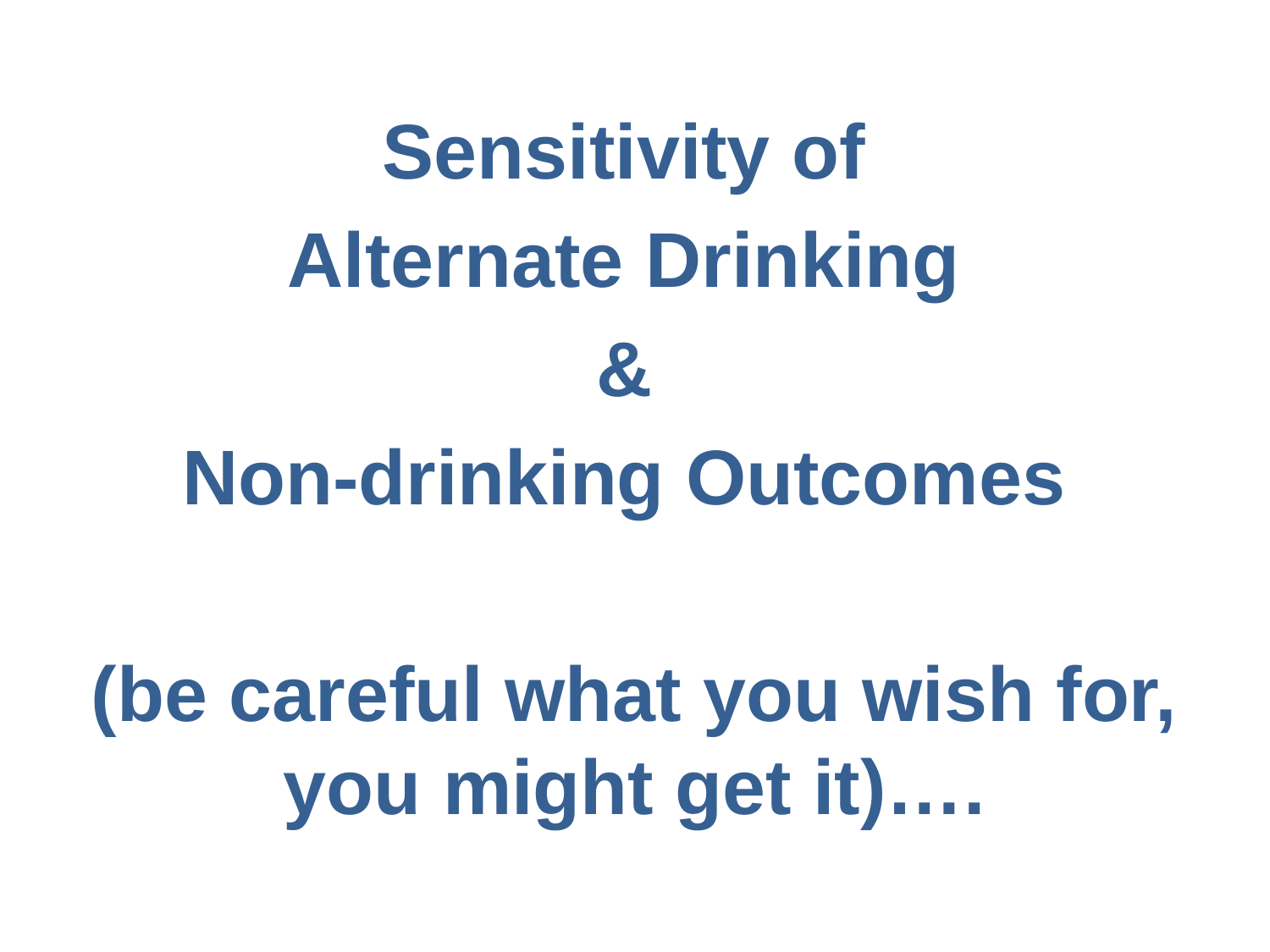

Sensitivity of
Alternate Drinking
&
Non-drinking Outcomes

(be careful what you wish for, you might get it)….